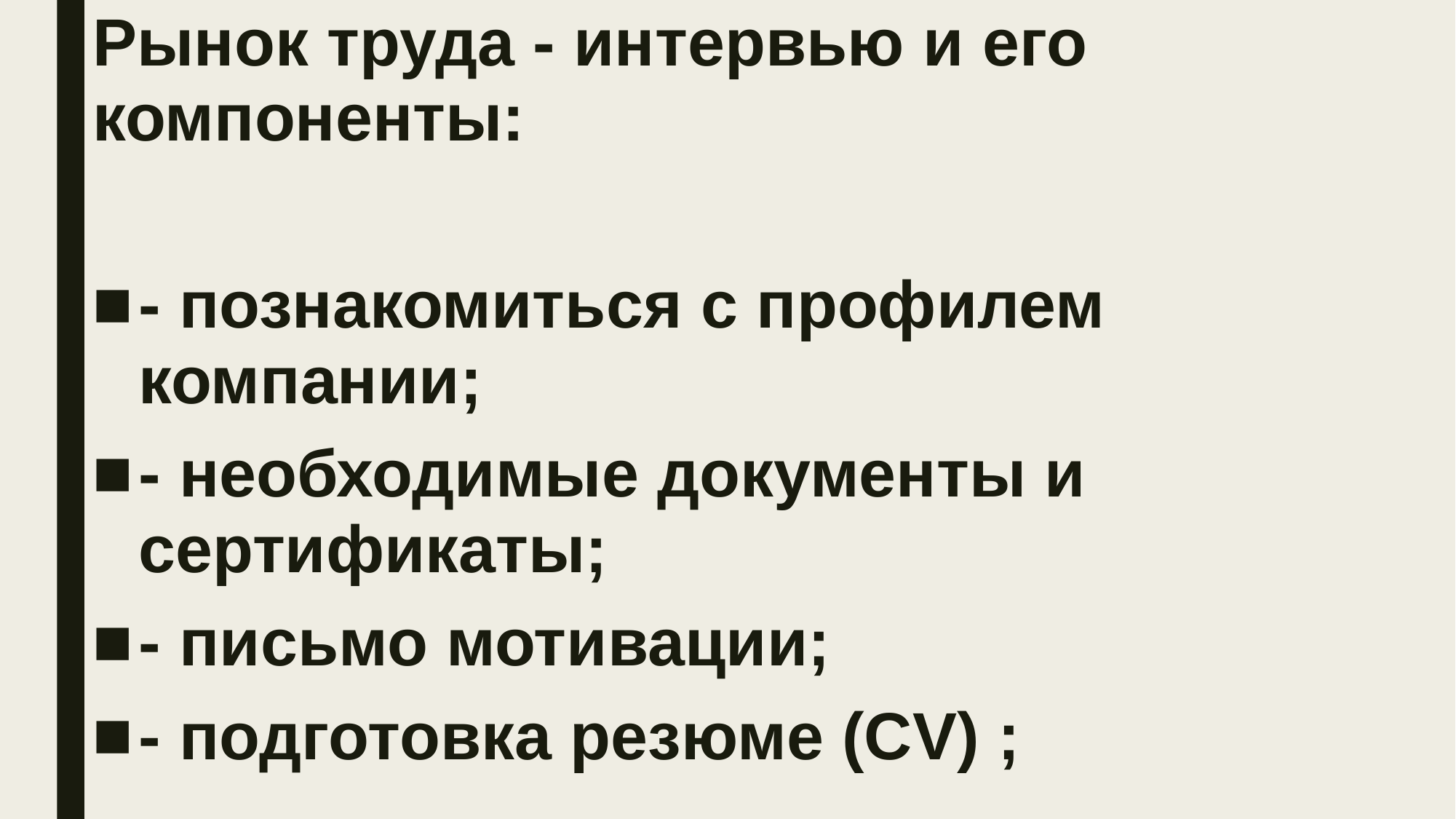

Рынок труда - интервью и его компоненты:

- познакомиться с профилем компании;
- необходимые документы и сертификаты;
- письмо мотивации;
- подготовка резюме (CV) ;